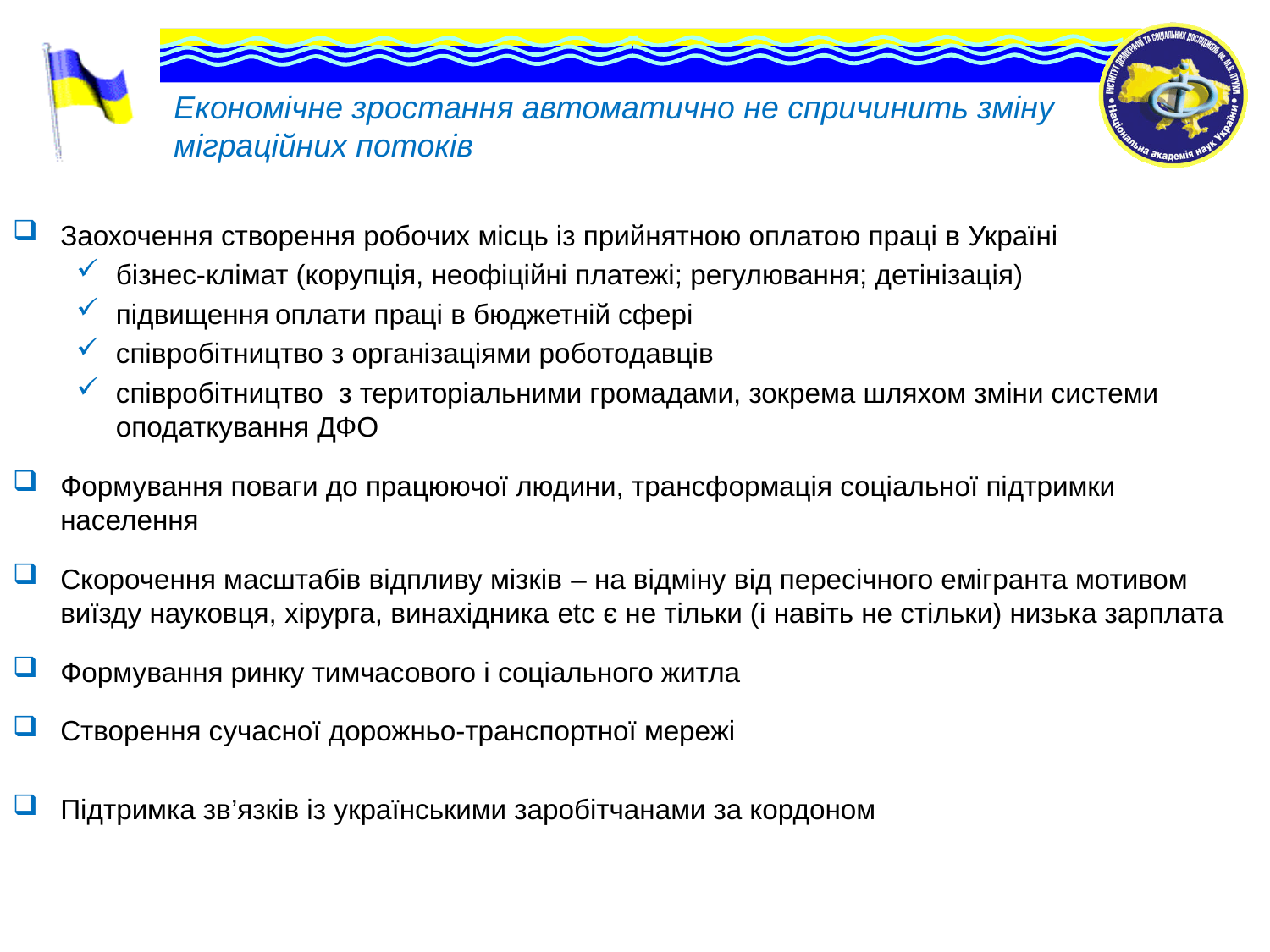

# Економічне зростання автоматично не спричинить зміну міграційних потоків
Заохочення створення робочих місць із прийнятною оплатою праці в Україні
бізнес-клімат (корупція, неофіційні платежі; регулювання; детінізація)
підвищення оплати праці в бюджетній сфері
співробітництво з організаціями роботодавців
співробітництво  з територіальними громадами, зокрема шляхом зміни системи оподаткування ДФО

Формування поваги до працюючої людини, трансформація соціальної підтримки населення

Скорочення масштабів відпливу мізків – на відміну від пересічного емігранта мотивом виїзду науковця, хірурга, винахідника etc є не тільки (і навіть не стільки) низька зарплата

Формування ринку тимчасового і соціального житла

Створення сучасної дорожньо-транспортної мережі

Підтримка зв’язків із українськими заробітчанами за кордоном